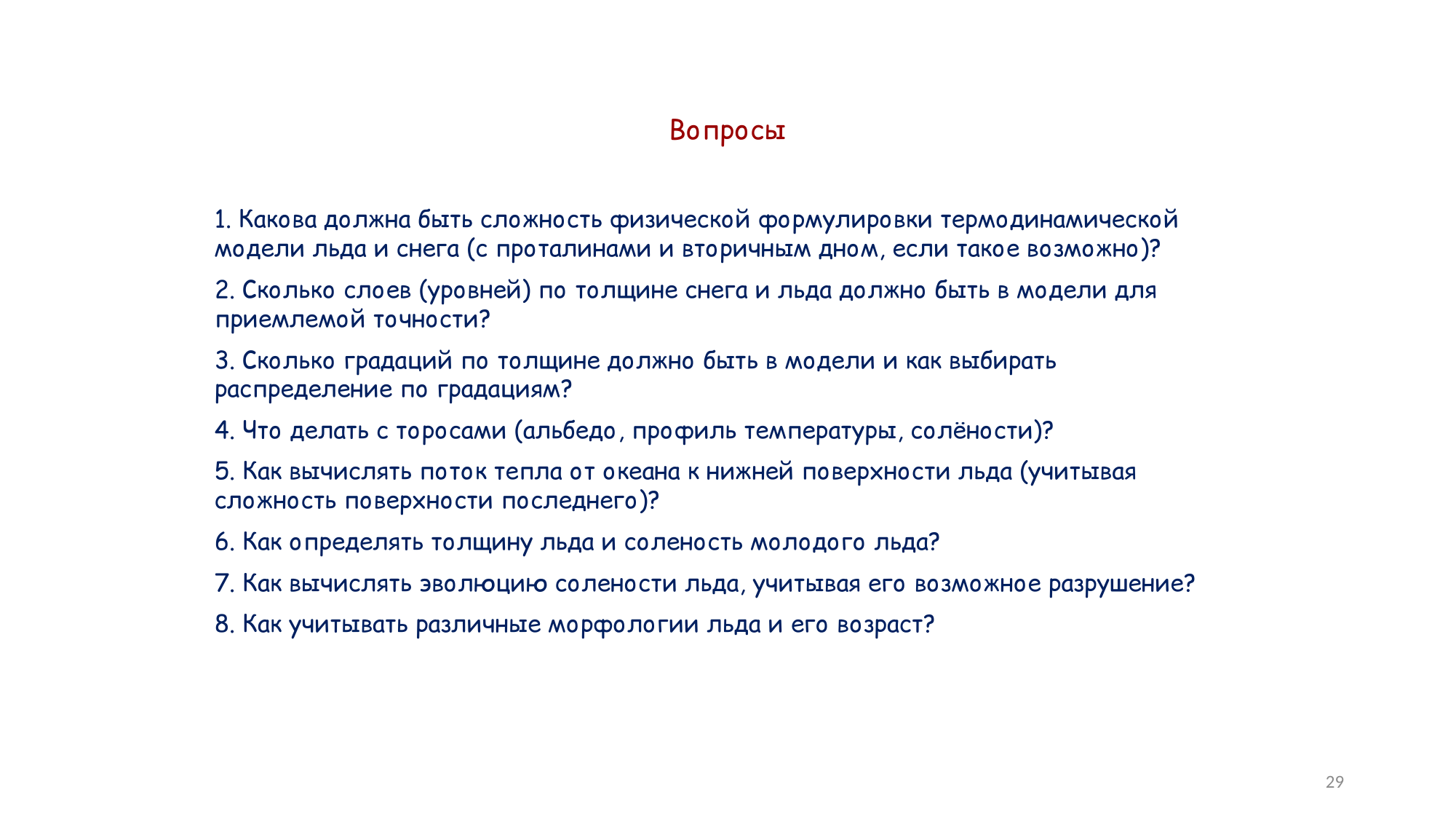

Вопросы

1. Какова должна быть сложность физической формулировки термодинамической модели льда и снега (с проталинами и вторичным дном, если такое возможно)?
2. Сколько слоев (уровней) по толщине снега и льда должно быть в модели для приемлемой точности?
3. Сколько градаций по толщине должно быть в модели и как выбирать распределение по градациям?
4. Что делать с торосами (альбедо, профиль температуры, солёности)?
5. Как вычислять поток тепла от океана к нижней поверхности льда (учитывая сложность поверхности последнего)?
6. Как определять толщину льда и соленость молодого льда?
7. Как вычислять эволюцию солености льда, учитывая его возможное разрушение?
8. Как учитывать различные морфологии льда и его возраст?
29